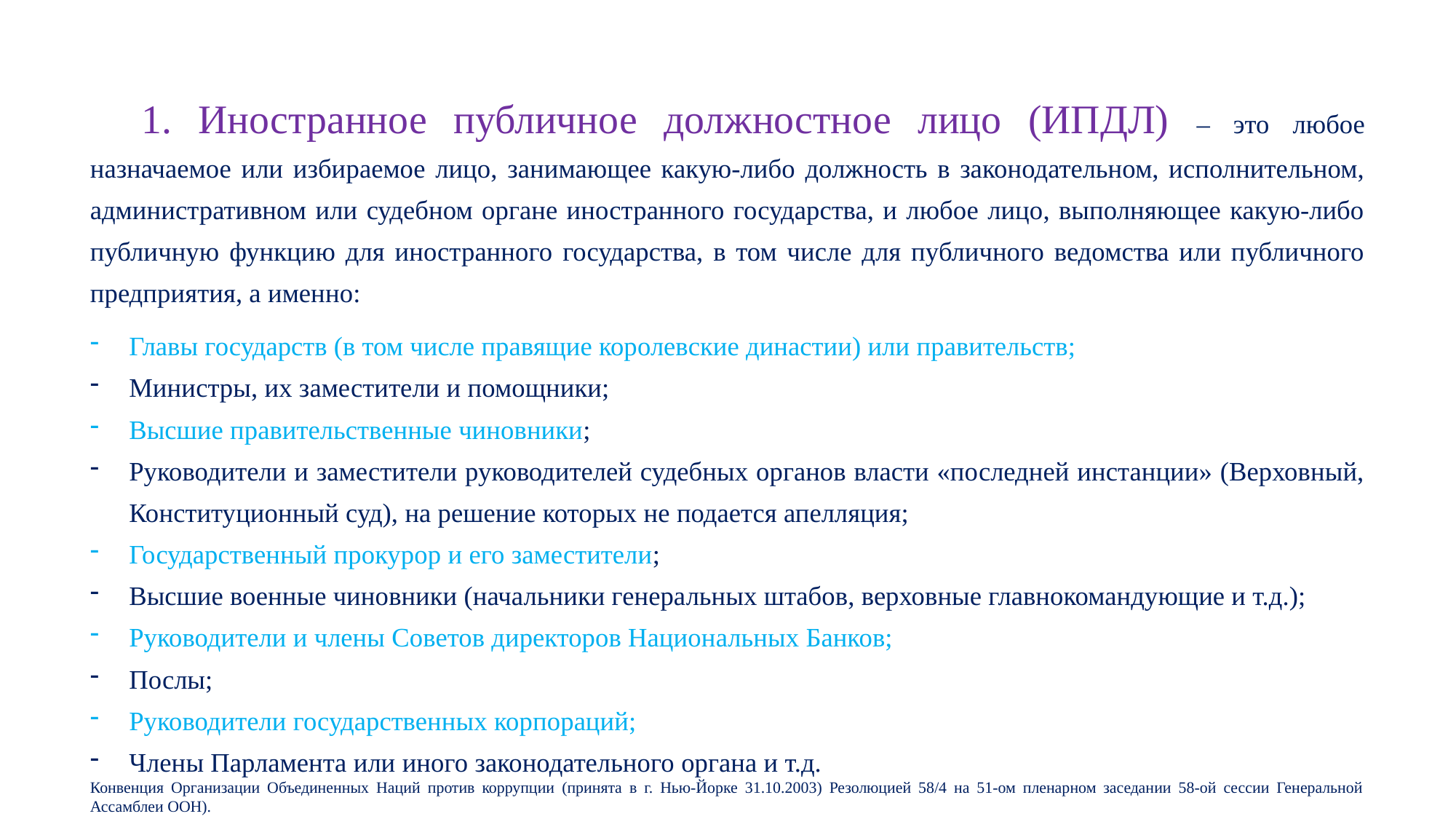

1. Иностранное публичное должностное лицо (ИПДЛ) – это любое назначаемое или избираемое лицо, занимающее какую-либо должность в законодательном, исполнительном, административном или судебном органе иностранного государства, и любое лицо, выполняющее какую-либо публичную функцию для иностранного государства, в том числе для публичного ведомства или публичного предприятия, а именно:
Главы государств (в том числе правящие королевские династии) или правительств;
Министры, их заместители и помощники;
Высшие правительственные чиновники;
Руководители и заместители руководителей судебных органов власти «последней инстанции» (Верховный, Конституционный суд), на решение которых не подается апелляция;
Государственный прокурор и его заместители;
Высшие военные чиновники (начальники генеральных штабов, верховные главнокомандующие и т.д.);
Руководители и члены Советов директоров Национальных Банков;
Послы;
Руководители государственных корпораций;
Члены Парламента или иного законодательного органа и т.д.
Конвенция Организации Объединенных Наций против коррупции (принята в г. Нью-Йорке 31.10.2003) Резолюцией 58/4 на 51-ом пленарном заседании 58-ой сессии Генеральной Ассамблеи ООН).